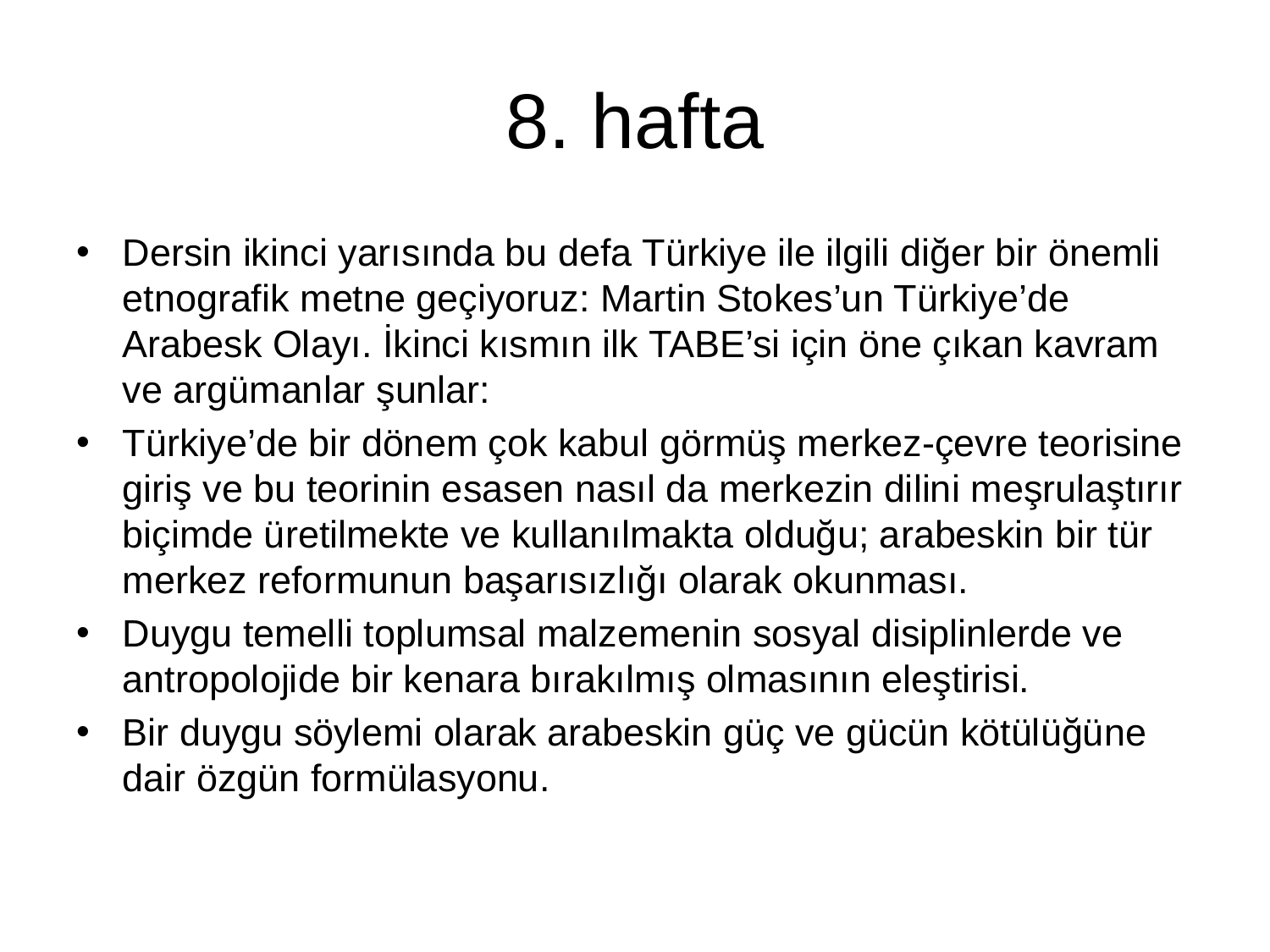

# 8. hafta
Dersin ikinci yarısında bu defa Türkiye ile ilgili diğer bir önemli etnografik metne geçiyoruz: Martin Stokes’un Türkiye’de Arabesk Olayı. İkinci kısmın ilk TABE’si için öne çıkan kavram ve argümanlar şunlar:
Türkiye’de bir dönem çok kabul görmüş merkez-çevre teorisine giriş ve bu teorinin esasen nasıl da merkezin dilini meşrulaştırır biçimde üretilmekte ve kullanılmakta olduğu; arabeskin bir tür merkez reformunun başarısızlığı olarak okunması.
Duygu temelli toplumsal malzemenin sosyal disiplinlerde ve antropolojide bir kenara bırakılmış olmasının eleştirisi.
Bir duygu söylemi olarak arabeskin güç ve gücün kötülüğüne dair özgün formülasyonu.